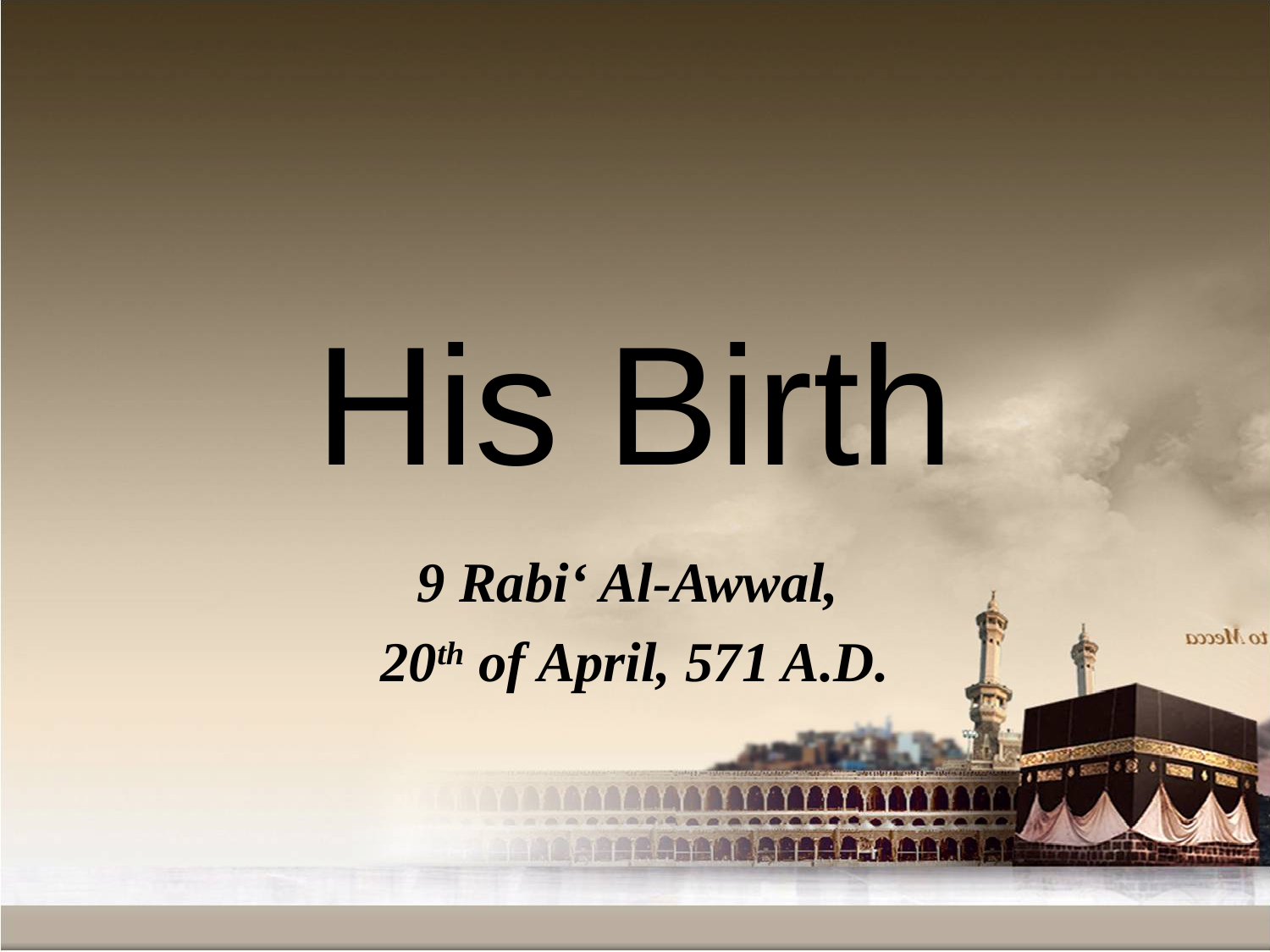

# His Birth
9 Rabi‘ Al-Awwal,
20th of April, 571 A.D.